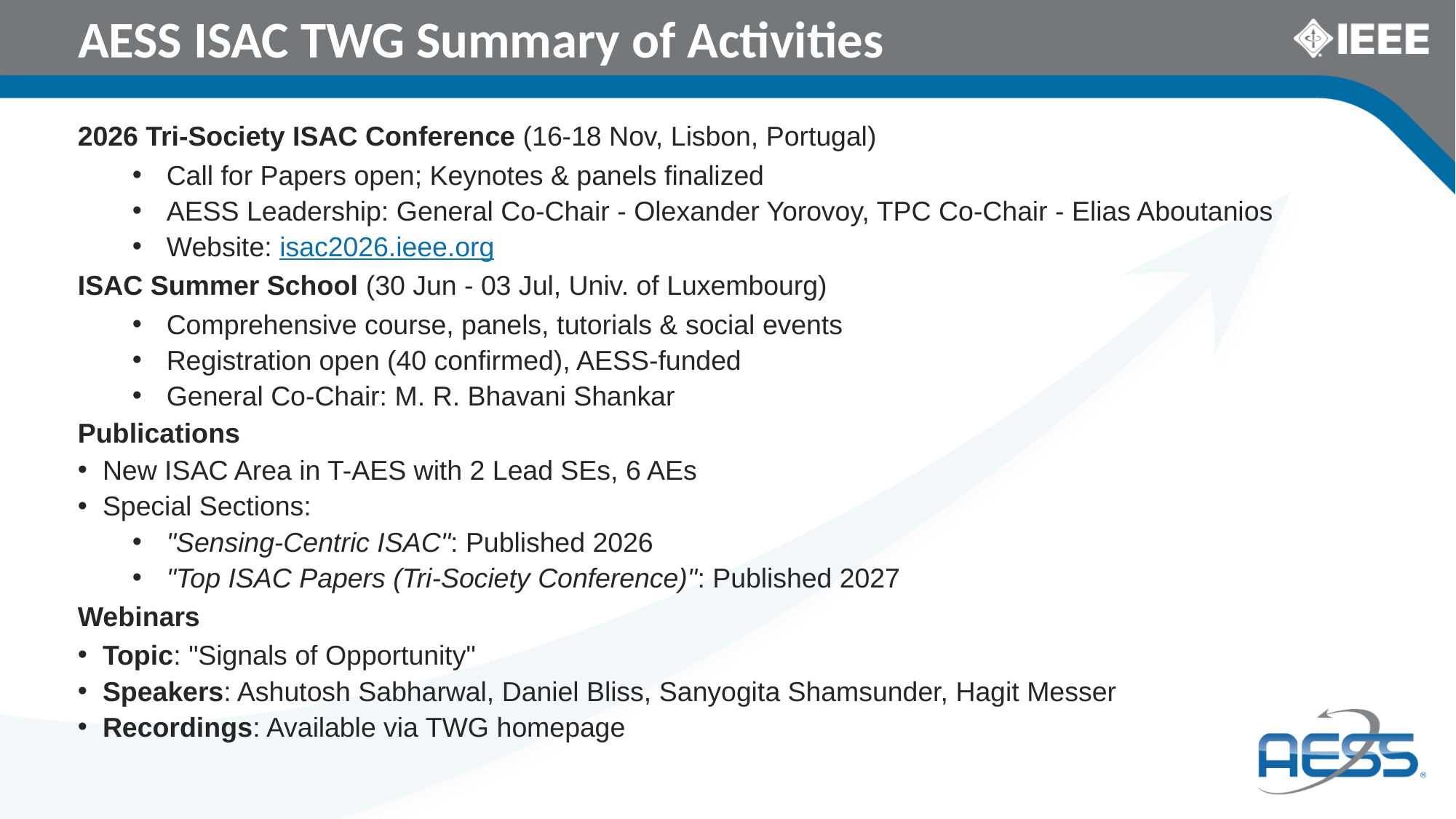

AESS ISAC TWG Summary of Activities
2026 Tri-Society ISAC Conference (16-18 Nov, Lisbon, Portugal)
Call for Papers open; Keynotes & panels finalized
AESS Leadership: General Co-Chair - Olexander Yorovoy, TPC Co-Chair - Elias Aboutanios
Website: isac2026.ieee.org
ISAC Summer School (30 Jun - 03 Jul, Univ. of Luxembourg)
Comprehensive course, panels, tutorials & social events
Registration open (40 confirmed), AESS-funded
General Co-Chair: M. R. Bhavani Shankar
Publications
  New ISAC Area in T-AES with 2 Lead SEs, 6 AEs
  Special Sections:
"Sensing-Centric ISAC": Published 2026
"Top ISAC Papers (Tri-Society Conference)": Published 2027
Webinars
  Topic: "Signals of Opportunity"
  Speakers: Ashutosh Sabharwal, Daniel Bliss, Sanyogita Shamsunder, Hagit Messer
  Recordings: Available via TWG homepage